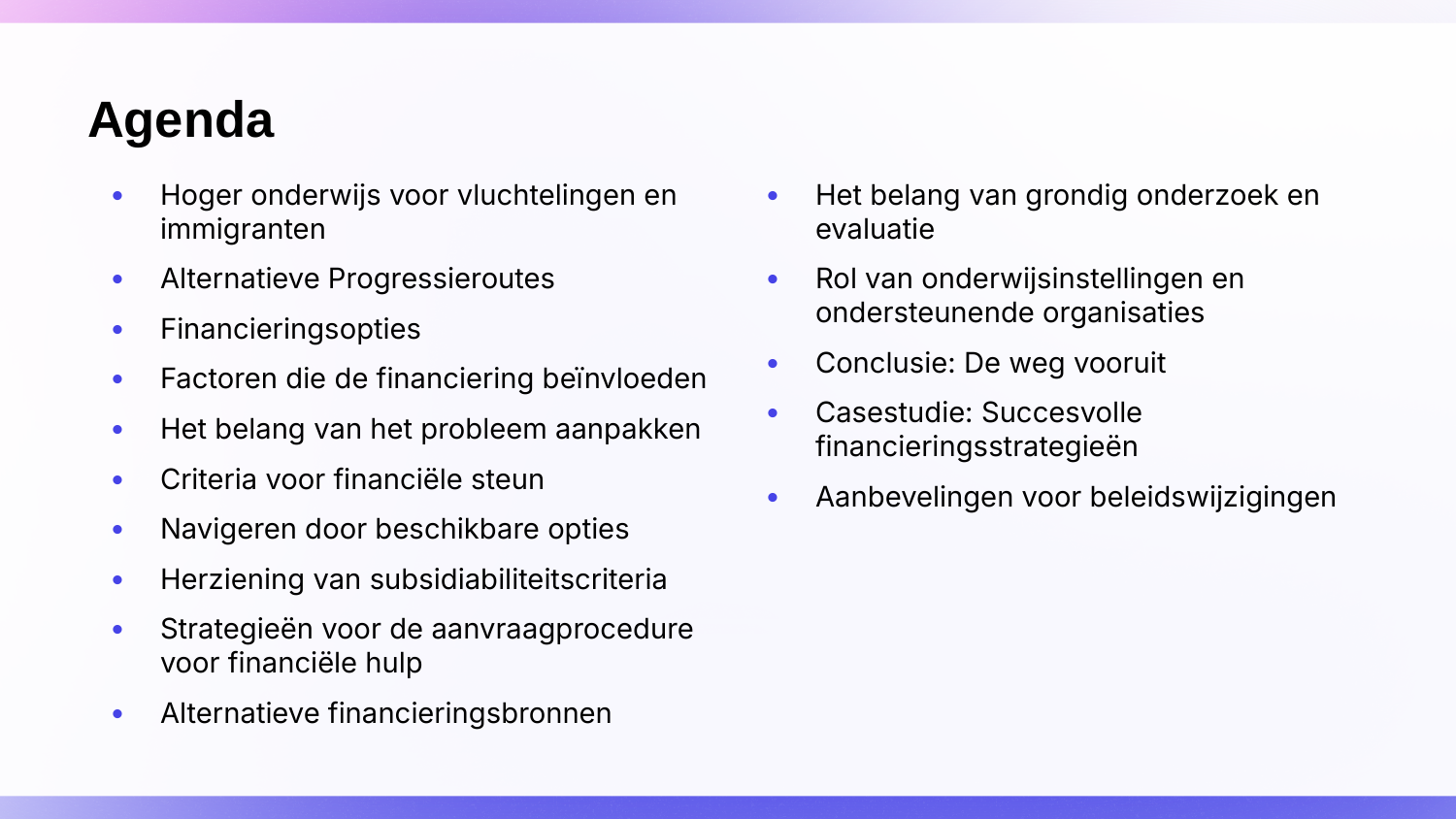

# Agenda
Hoger onderwijs voor vluchtelingen en immigranten
Alternatieve Progressieroutes
Financieringsopties
Factoren die de financiering beïnvloeden
Het belang van het probleem aanpakken
Criteria voor financiële steun
Navigeren door beschikbare opties
Herziening van subsidiabiliteitscriteria
Strategieën voor de aanvraagprocedure voor financiële hulp
Alternatieve financieringsbronnen
Het belang van grondig onderzoek en evaluatie
Rol van onderwijsinstellingen en ondersteunende organisaties
Conclusie: De weg vooruit
Casestudie: Succesvolle financieringsstrategieën
Aanbevelingen voor beleidswijzigingen